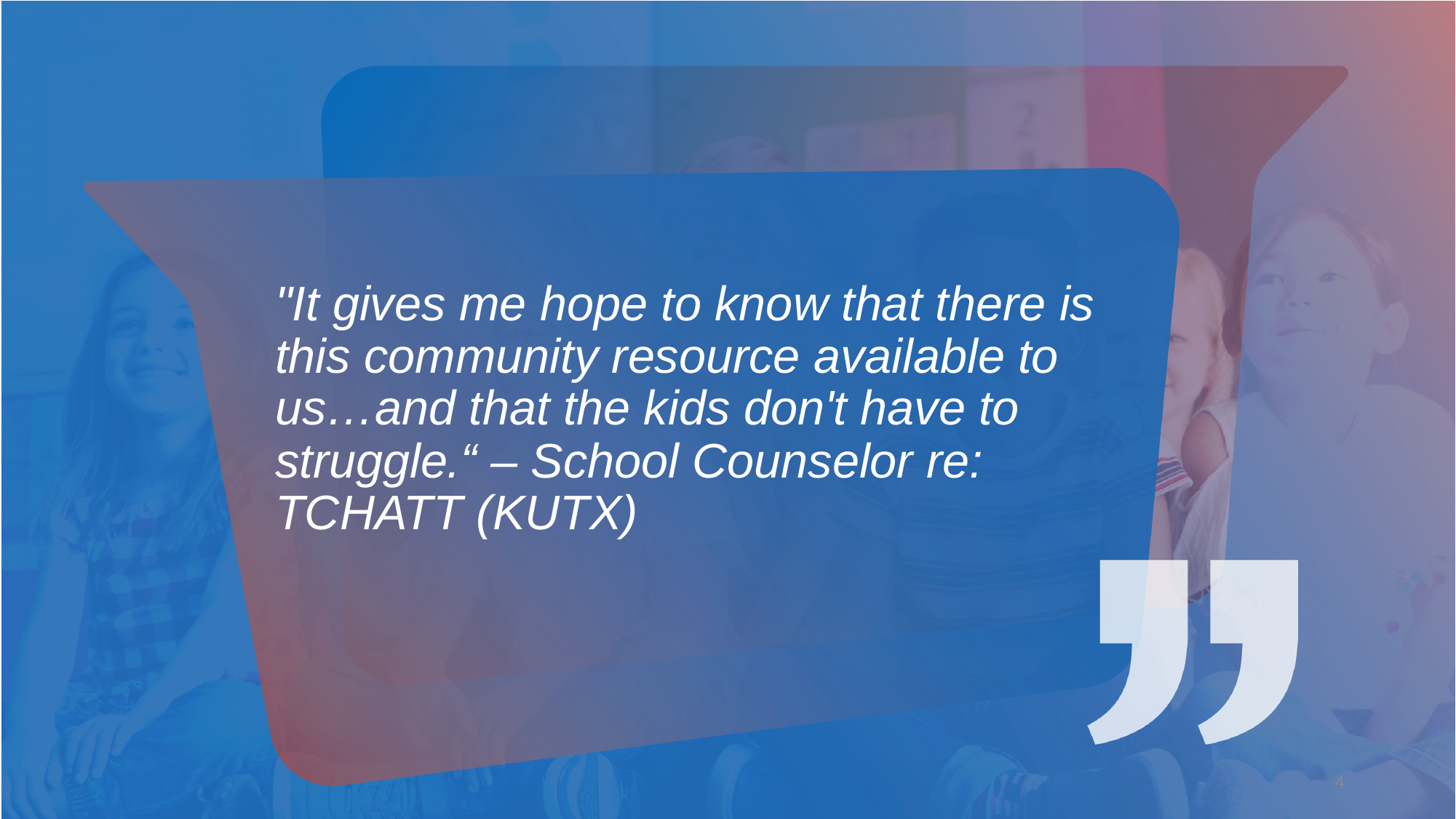

"It gives me hope to know that there is this community resource available to us…and that the kids don't have to struggle.“ – School Counselor re: TCHATT (KUTX)
4